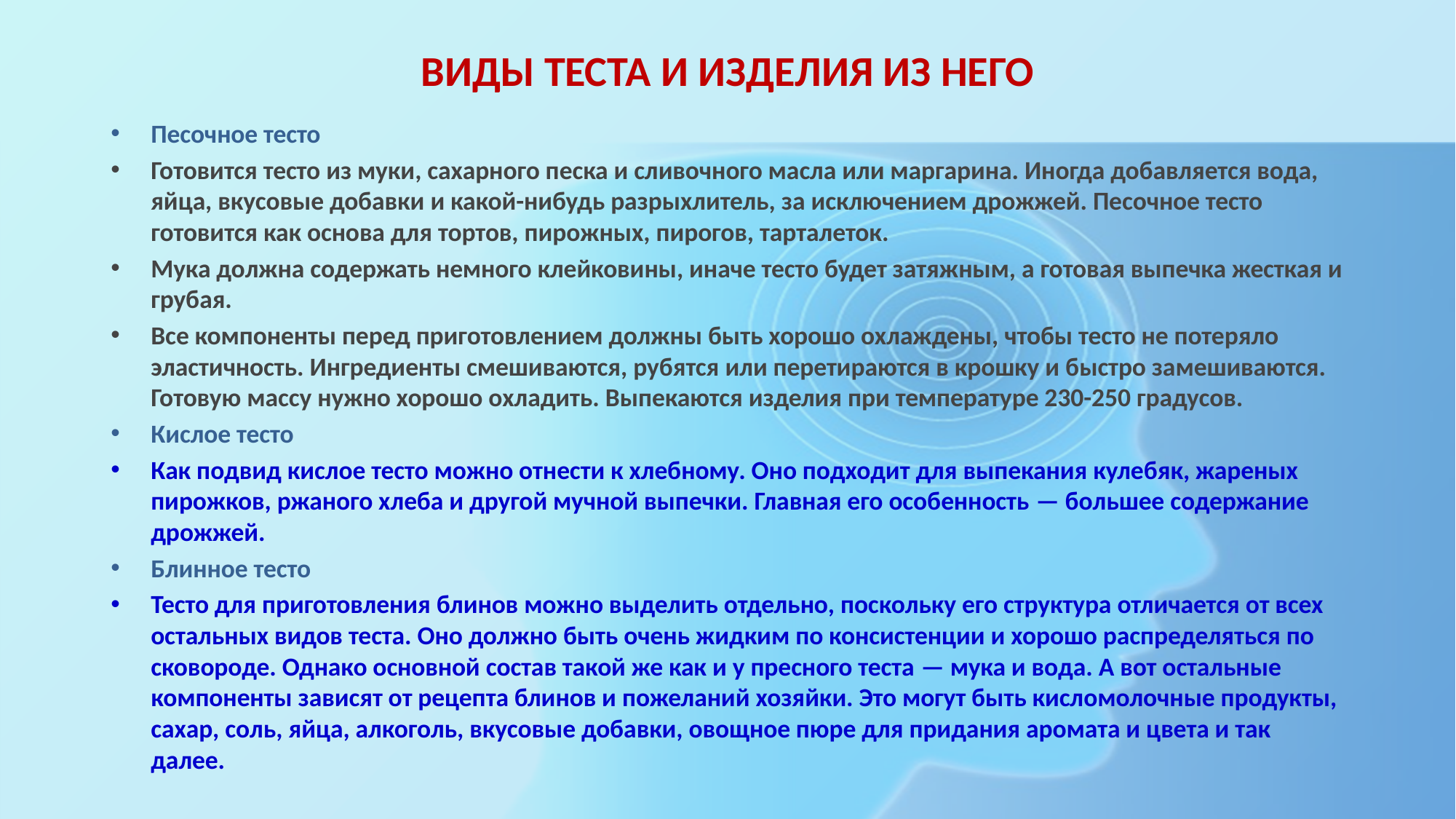

# ВИДЫ ТЕСТА И ИЗДЕЛИЯ ИЗ НЕГО
Песочное тесто
Готовится тесто из муки, сахарного песка и сливочного масла или маргарина. Иногда добавляется вода, яйца, вкусовые добавки и какой-нибудь разрыхлитель, за исключением дрожжей. Песочное тесто готовится как основа для тортов, пирожных, пирогов, тарталеток.
Мука должна содержать немного клейковины, иначе тесто будет затяжным, а готовая выпечка жесткая и грубая.
Все компоненты перед приготовлением должны быть хорошо охлаждены, чтобы тесто не потеряло эластичность. Ингредиенты смешиваются, рубятся или перетираются в крошку и быстро замешиваются. Готовую массу нужно хорошо охладить. Выпекаются изделия при температуре 230-250 градусов.
Кислое тесто
Как подвид кислое тесто можно отнести к хлебному. Оно подходит для выпекания кулебяк, жареных пирожков, ржаного хлеба и другой мучной выпечки. Главная его особенность — большее содержание дрожжей.
Блинное тесто
Тесто для приготовления блинов можно выделить отдельно, поскольку его структура отличается от всех остальных видов теста. Оно должно быть очень жидким по консистенции и хорошо распределяться по сковороде. Однако основной состав такой же как и у пресного теста — мука и вода. А вот остальные компоненты зависят от рецепта блинов и пожеланий хозяйки. Это могут быть кисломолочные продукты, сахар, соль, яйца, алкоголь, вкусовые добавки, овощное пюре для придания аромата и цвета и так далее.